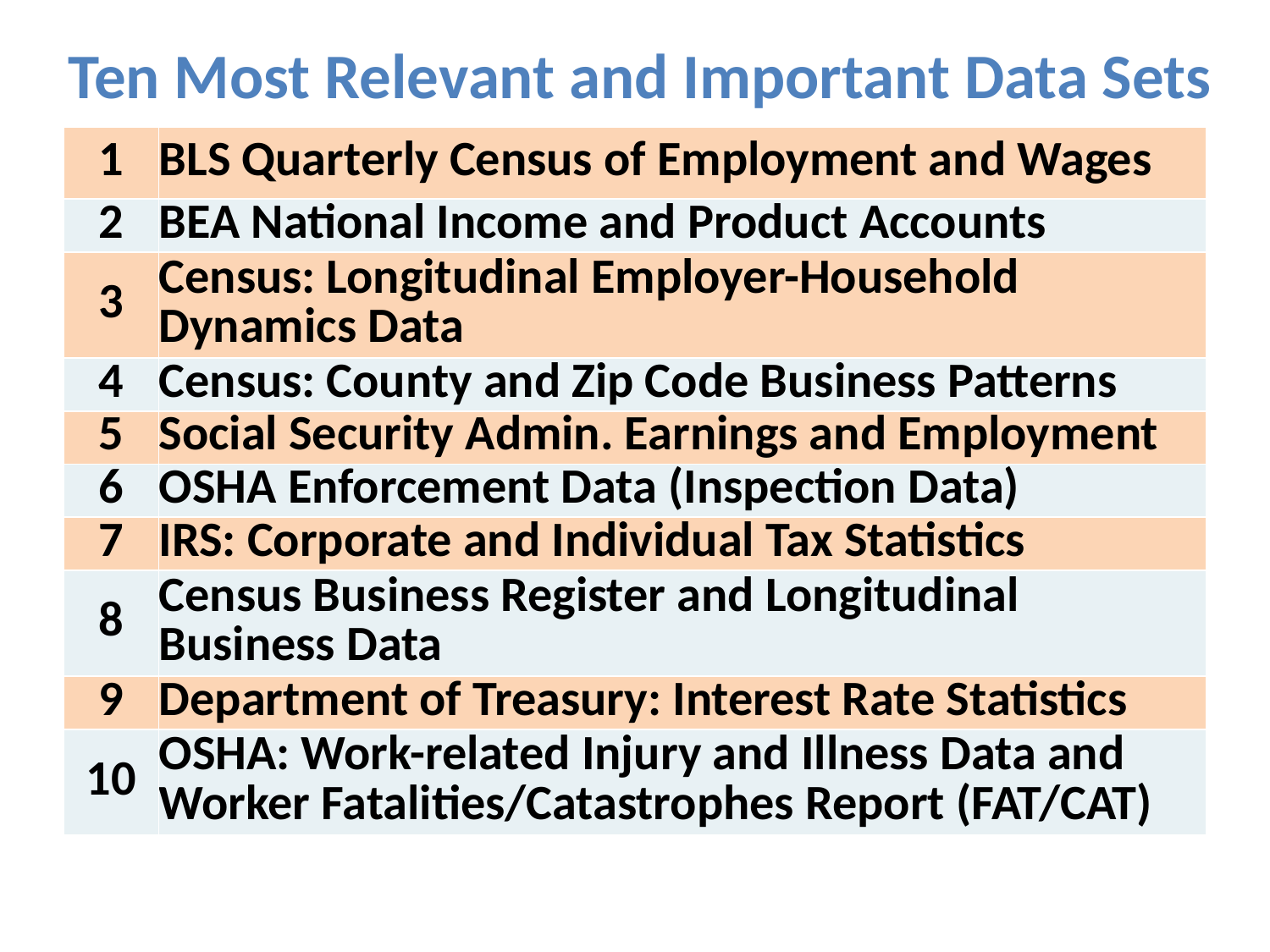

# Ten Most Relevant and Important Data Sets Across All Categories
| 1 | BLS Quarterly Census of Employment and Wages |
| --- | --- |
| 2 | BEA National Income and Product Accounts |
| 3 | Census: Longitudinal Employer-Household Dynamics Data |
| 4 | Census: County and Zip Code Business Patterns |
| 5 | Social Security Admin. Earnings and Employment |
| 6 | OSHA Enforcement Data (Inspection Data) |
| 7 | IRS: Corporate and Individual Tax Statistics |
| 8 | Census Business Register and Longitudinal Business Data |
| 9 | Department of Treasury: Interest Rate Statistics |
| 10 | OSHA: Work-related Injury and Illness Data and Worker Fatalities/Catastrophes Report (FAT/CAT) |